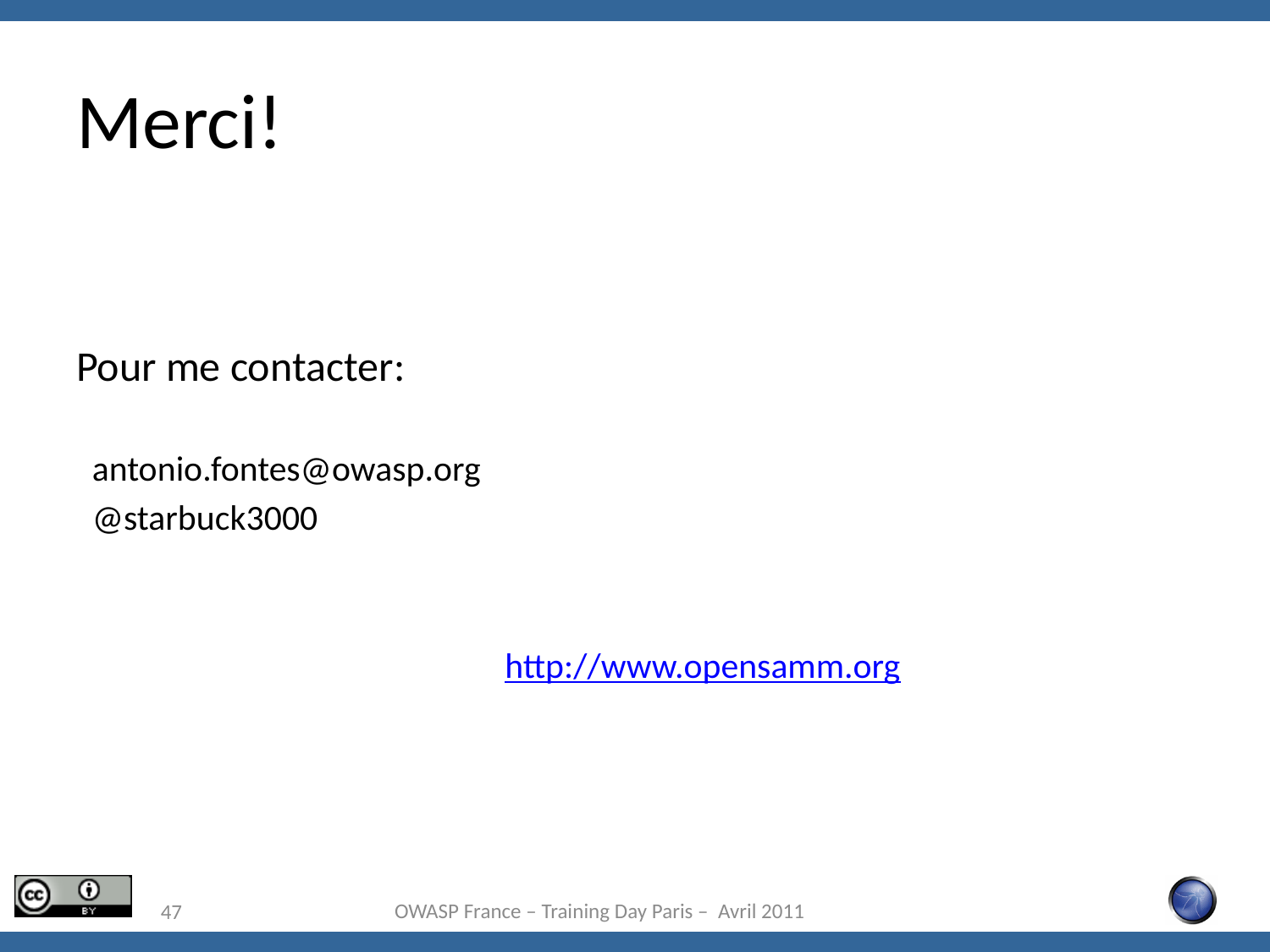

# Merci!

Pour me contacter:

  antonio.fontes@owasp.org
  @starbuck3000

				http://www.opensamm.org
OWASP France – Training Day Paris –  Avril 2011
47